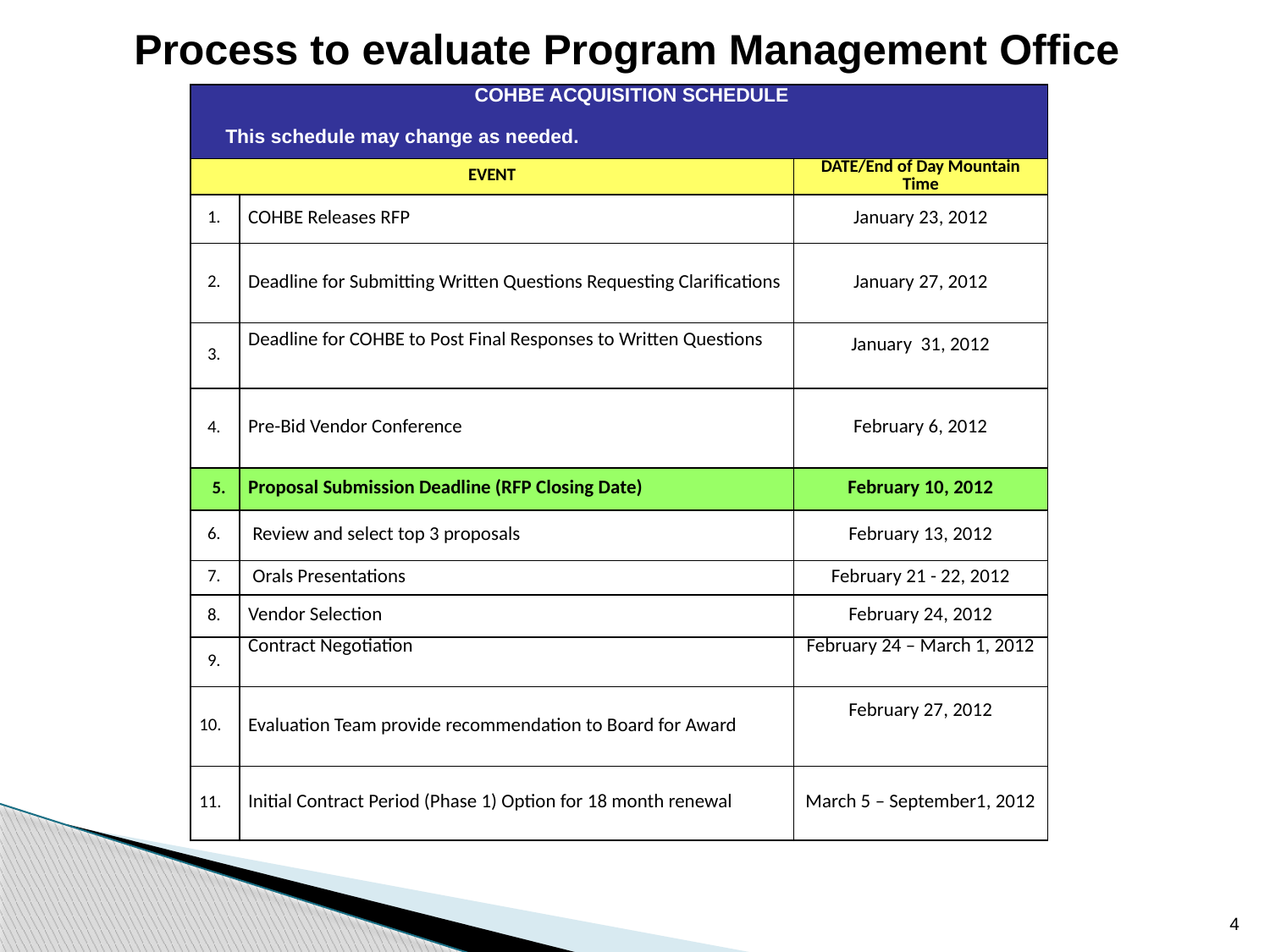

# Process to evaluate Program Management Office

| COHBE ACQUISITION SCHEDULE This schedule may change as needed. |
| --- |
| EVENT |  | DATE/End of Day Mountain Time |
| --- | --- | --- |
| 1. | COHBE Releases RFP | January 23, 2012 |
| 2. | Deadline for Submitting Written Questions Requesting Clarifications | January 27, 2012 |
| 3. | Deadline for COHBE to Post Final Responses to Written Questions | January 31, 2012 |
| 4. | Pre-Bid Vendor Conference | February 6, 2012 |
| 5. | Proposal Submission Deadline (RFP Closing Date) | February 10, 2012 |
| 6. | Review and select top 3 proposals | February 13, 2012 |
| 7. | Orals Presentations | February 21 - 22, 2012 |
| 8. | Vendor Selection | February 24, 2012 |
| 9. | Contract Negotiation | February 24 – March 1, 2012 |
| 10. | Evaluation Team provide recommendation to Board for Award | February 27, 2012 |
| 11. | Initial Contract Period (Phase 1) Option for 18 month renewal | March 5 – September1, 2012 |
4